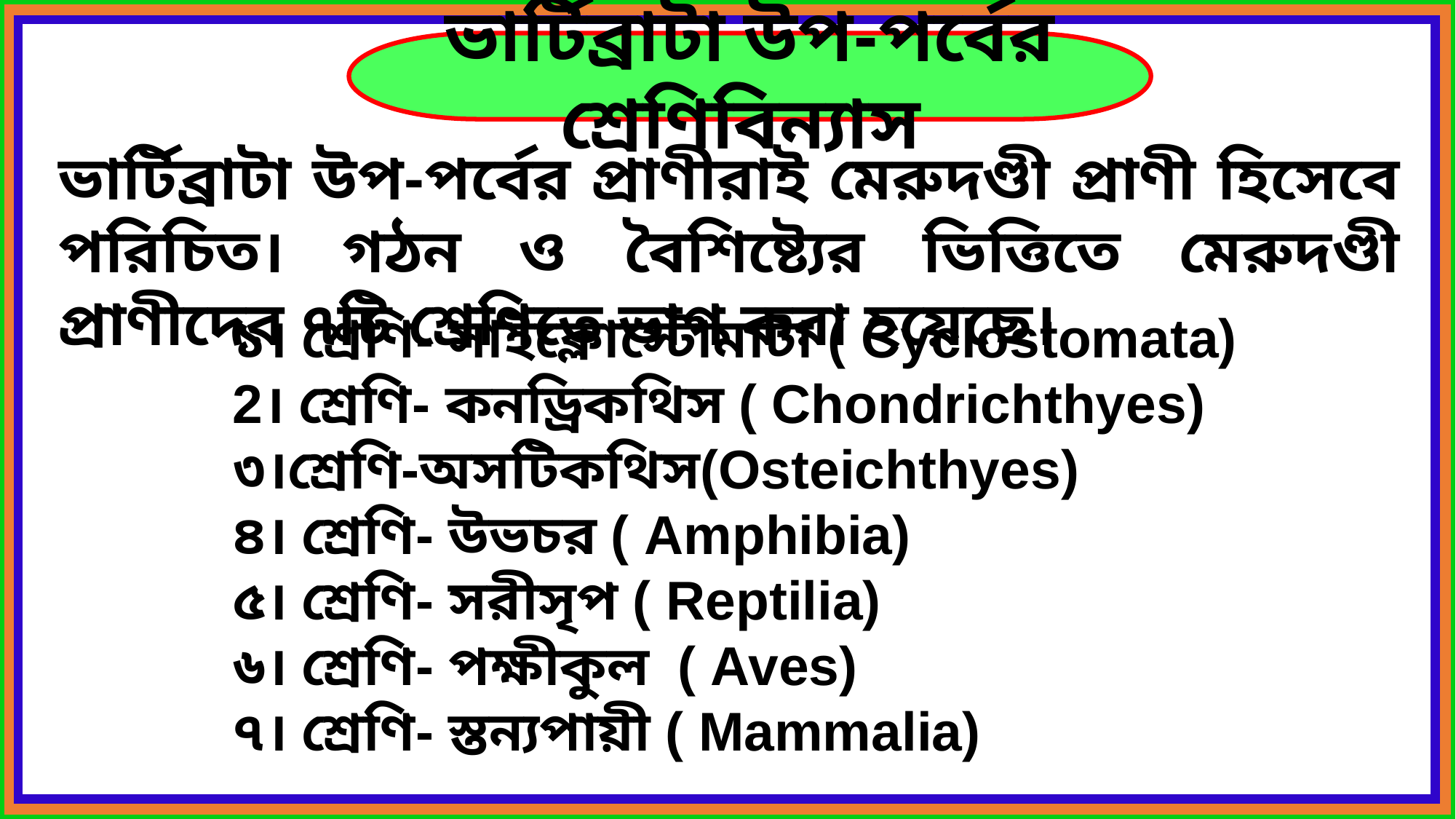

ভার্টিব্রাটা উপ-পর্বের শ্রেণিবিন্যাস
ভার্টিব্রাটা উপ-পর্বের প্রাণীরাই মেরুদণ্ডী প্রাণী হিসেবে পরিচিত। গঠন ও বৈশিষ্ট্যের ভিত্তিতে মেরুদণ্ডী প্রাণীদের ৭টি শ্রেণিতে ভাগ করা হয়েছে।
১। শ্রেণি- সাইক্লোস্টোমাটা ( Cyclostomata)
2। শ্রেণি- কনড্রিকথিস ( Chondrichthyes)
৩।শ্রেণি-অসটিকথিস(Osteichthyes)
৪। শ্রেণি- উভচর ( Amphibia)
৫। শ্রেণি- সরীসৃপ ( Reptilia)
৬। শ্রেণি- পক্ষীকুল  ( Aves)
৭। শ্রেণি- স্তন্যপায়ী ( Mammalia)